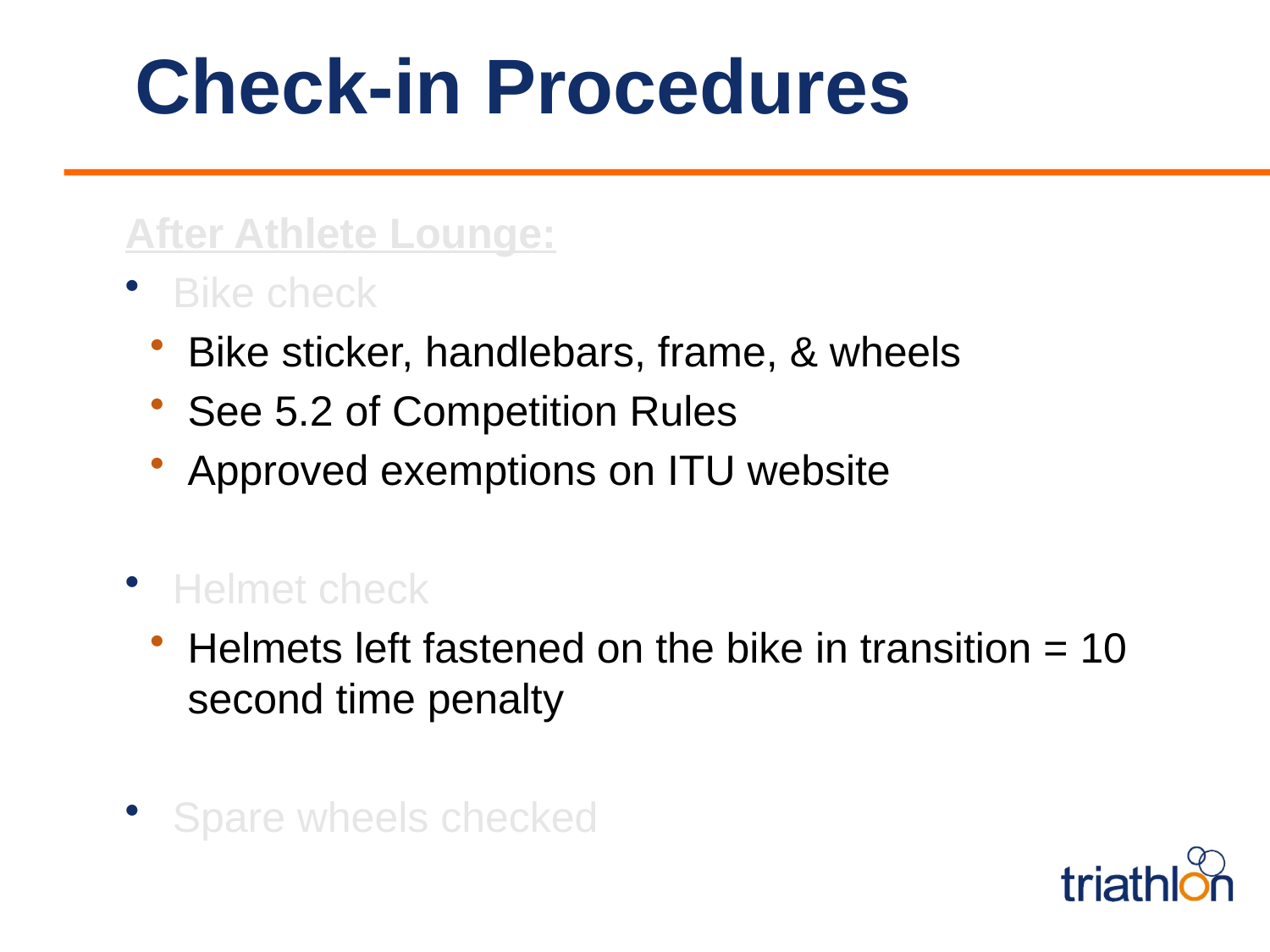

# Check-in Procedures
After Athlete Lounge:
Bike check
Bike sticker, handlebars, frame, & wheels
See 5.2 of Competition Rules
Approved exemptions on ITU website

Helmet check
Helmets left fastened on the bike in transition = 10 second time penalty

Spare wheels checked